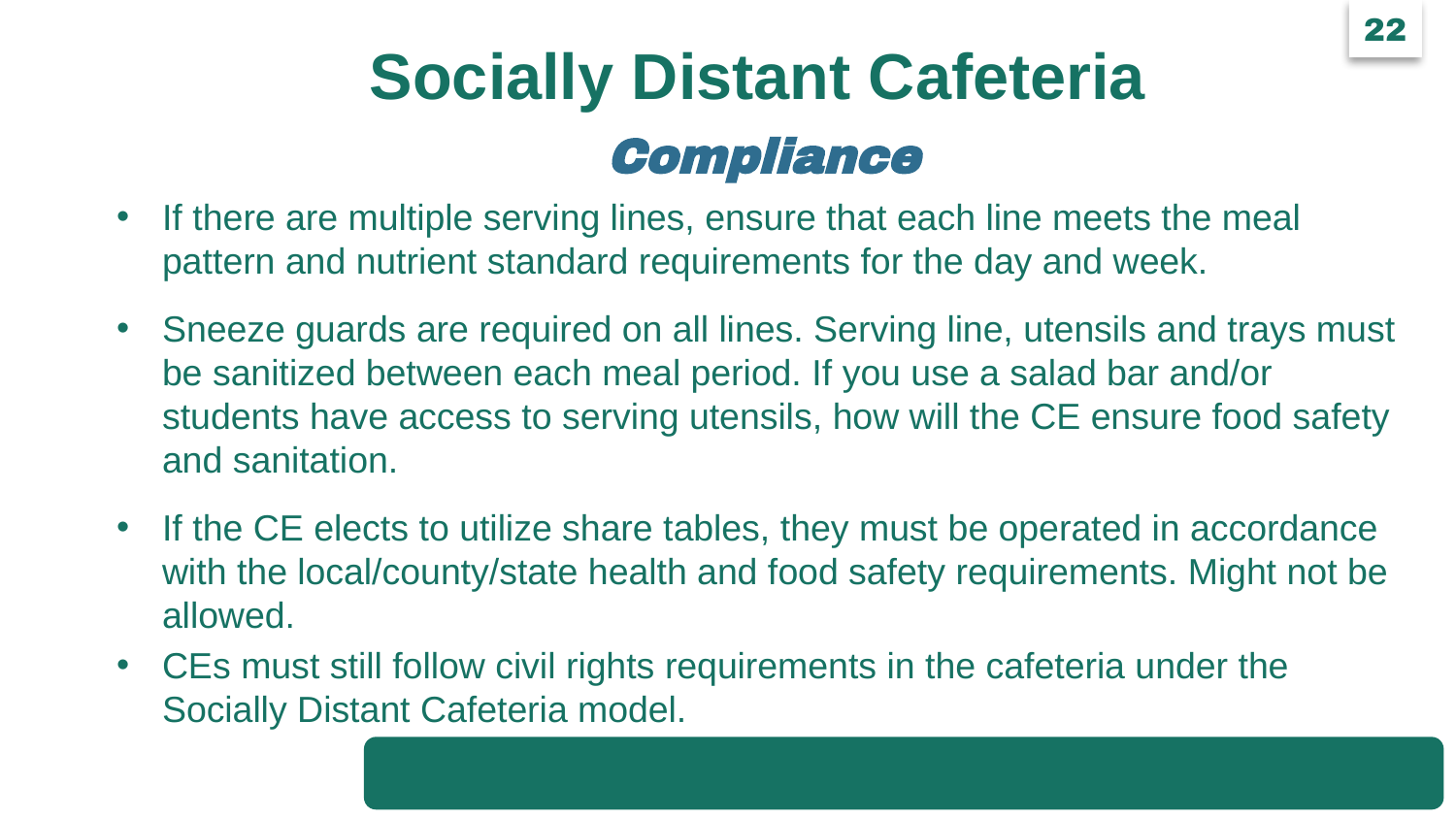

22
Socially Distant Cafeteria

Compliance
If there are multiple serving lines, ensure that each line meets the meal pattern and nutrient standard requirements for the day and week.

Sneeze guards are required on all lines. Serving line, utensils and trays must be sanitized between each meal period. If you use a salad bar and/or students have access to serving utensils, how will the CE ensure food safety and sanitation.

If the CE elects to utilize share tables, they must be operated in accordance with the local/county/state health and food safety requirements. Might not be allowed.
CEs must still follow civil rights requirements in the cafeteria under the Socially Distant Cafeteria model.